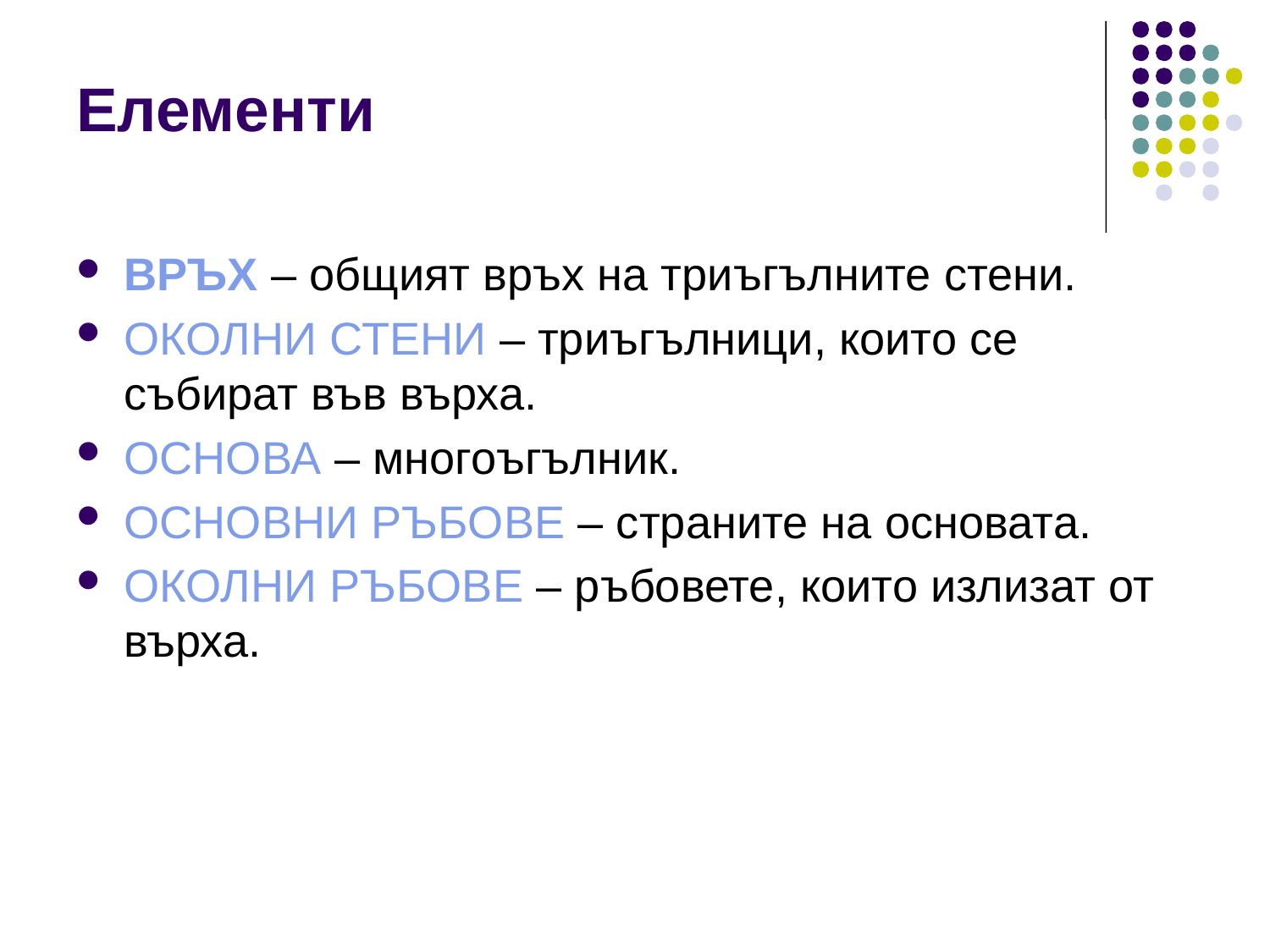

Елементи
ВРЪХ – общият връх на триъгълните стени.
ОКОЛНИ СТЕНИ – триъгълници, които се събират във върха.
ОСНОВА – многоъгълник.
ОСНОВНИ РЪБОВЕ – страните на основата.
ОКОЛНИ РЪБОВЕ – ръбовете, които излизат от върха.